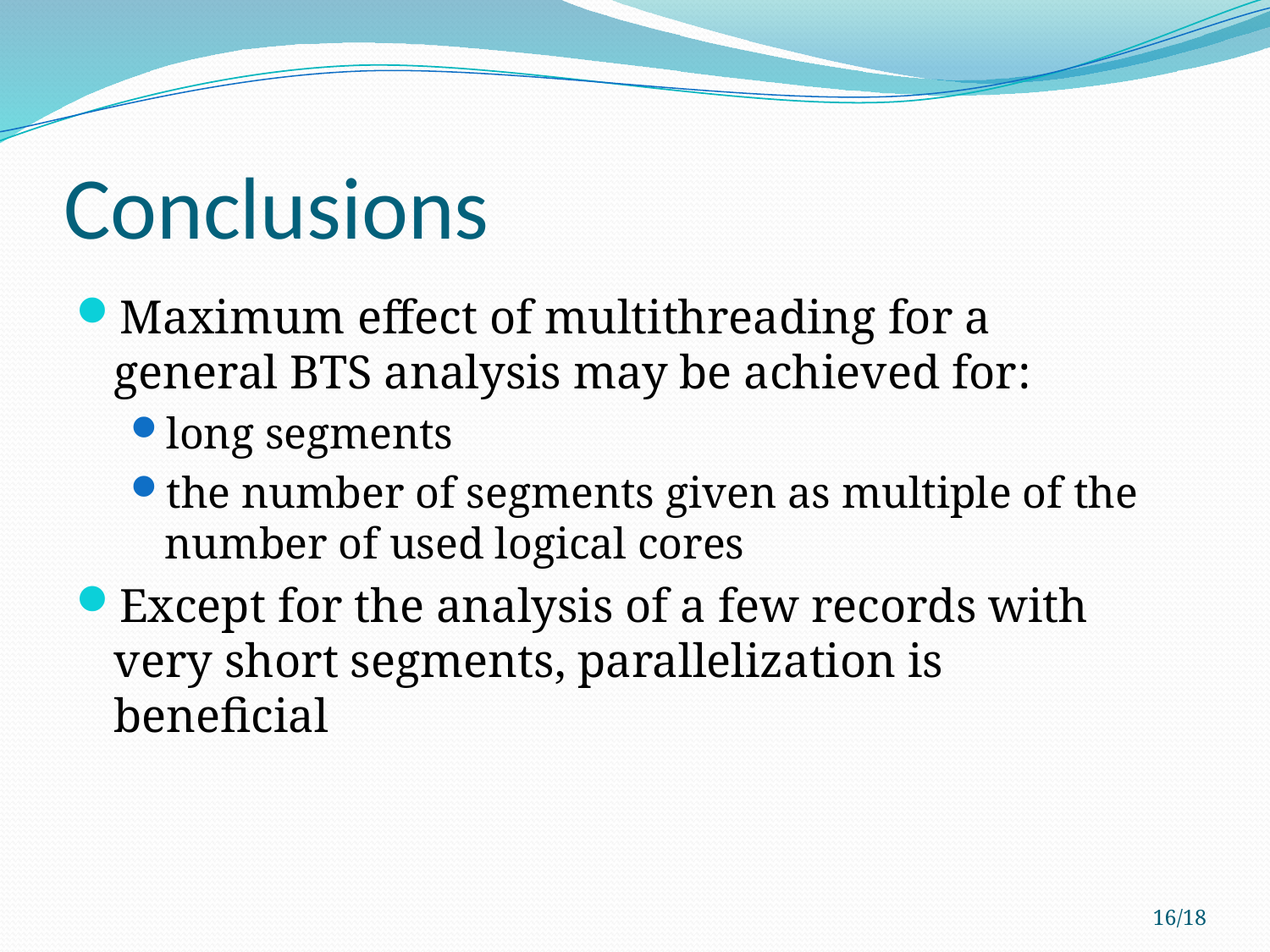

# Conclusions
Maximum effect of multithreading for a general BTS analysis may be achieved for:
long segments
the number of segments given as multiple of the number of used logical cores
Except for the analysis of a few records with very short segments, parallelization is beneficial
16/18